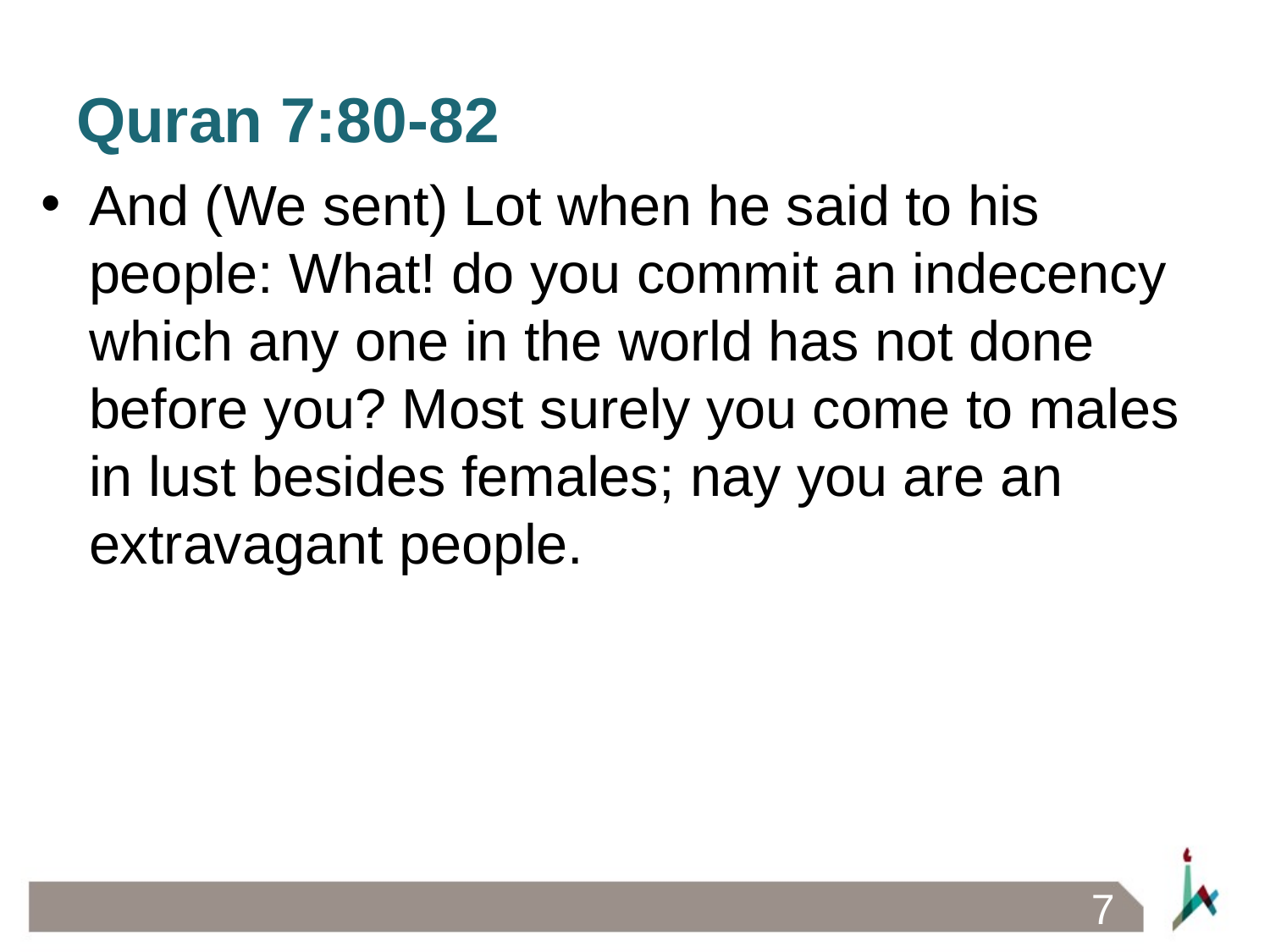

# Quran 7:80-82
And (We sent) Lot when he said to his people: What! do you commit an indecency which any one in the world has not done before you? Most surely you come to males in lust besides females; nay you are an extravagant people.
7